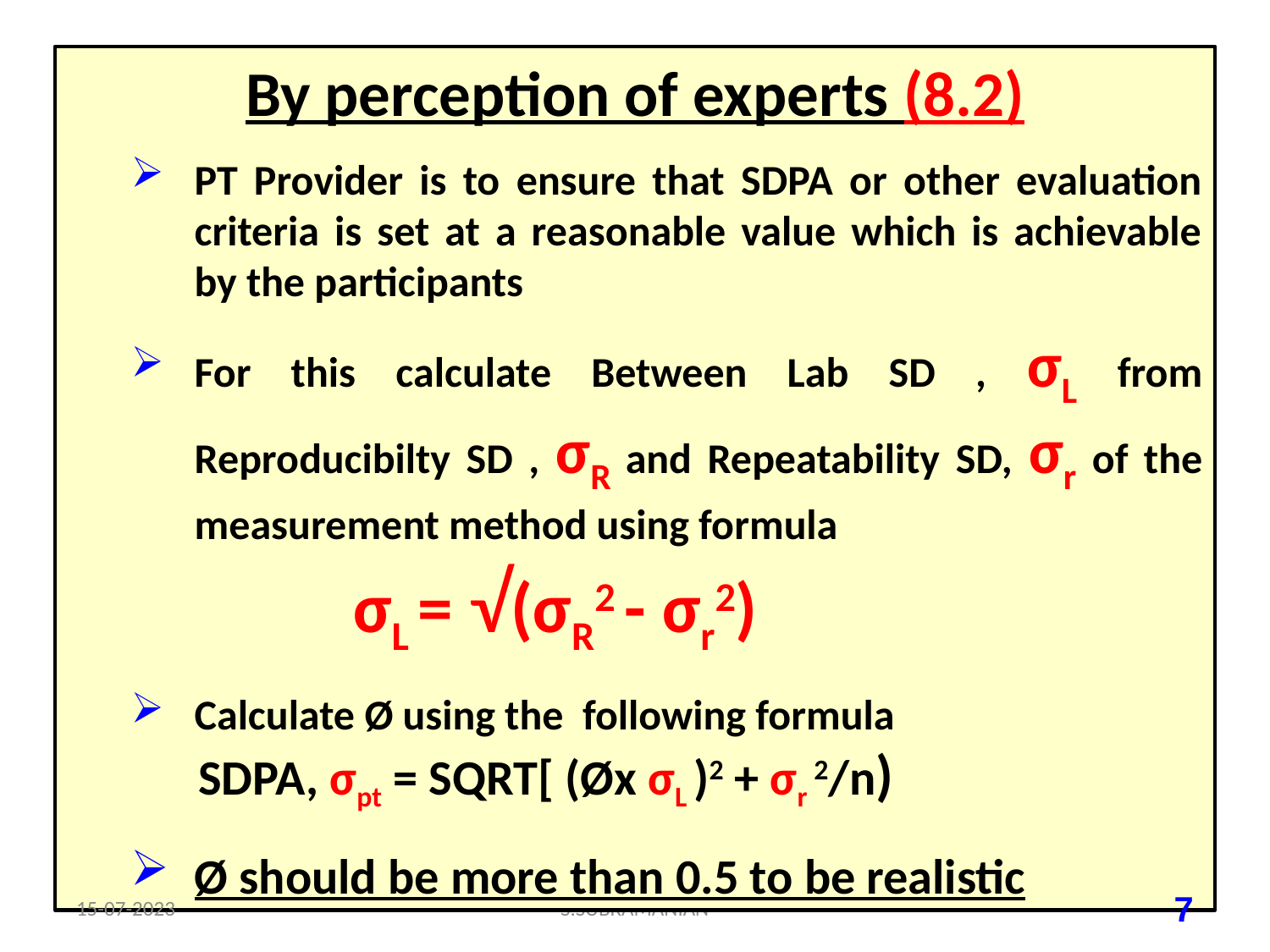

By perception of experts (8.2)

PT Provider is to ensure that SDPA or other evaluation criteria is set at a reasonable value which is achievable by the participants

For this calculate Between Lab SD , σL from Reproducibilty SD , σR and Repeatability SD, σr of the measurement method using formula
              σL = √(σR2 - σr2)

Calculate Ø using the  following formula
      SDPA, σpt = SQRT[ (Øx σL )2 + σr 2/n)

Ø should be more than 0.5 to be realistic
15-07-2023
S.SUBRAMANIAN
7